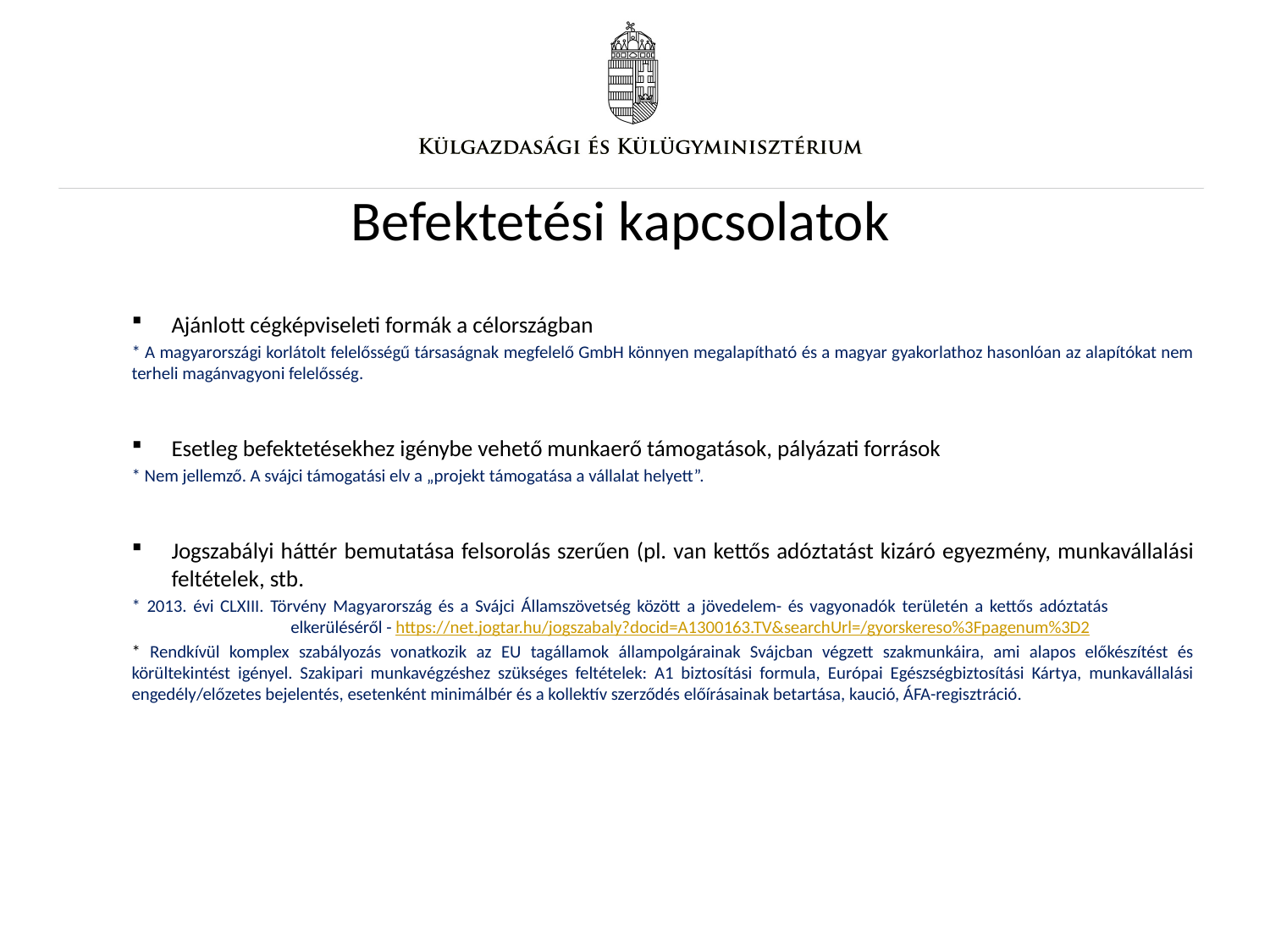

Befektetési kapcsolatok

Ajánlott cégképviseleti formák a célországban
* A magyarországi korlátolt felelősségű társaságnak megfelelő GmbH könnyen megalapítható és a magyar gyakorlathoz hasonlóan az alapítókat nem terheli magánvagyoni felelősség.

Esetleg befektetésekhez igénybe vehető munkaerő támogatások, pályázati források
* Nem jellemző. A svájci támogatási elv a „projekt támogatása a vállalat helyett”.

Jogszabályi háttér bemutatása felsorolás szerűen (pl. van kettős adóztatást kizáró egyezmény, munkavállalási feltételek, stb.
* 2013. évi CLXIII. Törvény Magyarország és a Svájci Államszövetség között a jövedelem- és vagyonadók területén a kettős adóztatás 		        elkerüléséről - https://net.jogtar.hu/jogszabaly?docid=A1300163.TV&searchUrl=/gyorskereso%3Fpagenum%3D2
* Rendkívül komplex szabályozás vonatkozik az EU tagállamok állampolgárainak Svájcban végzett szakmunkáira, ami alapos előkészítést és körültekintést igényel. Szakipari munkavégzéshez szükséges feltételek: A1 biztosítási formula, Európai Egészségbiztosítási Kártya, munkavállalási engedély/előzetes bejelentés, esetenként minimálbér és a kollektív szerződés előírásainak betartása, kaució, ÁFA-regisztráció.